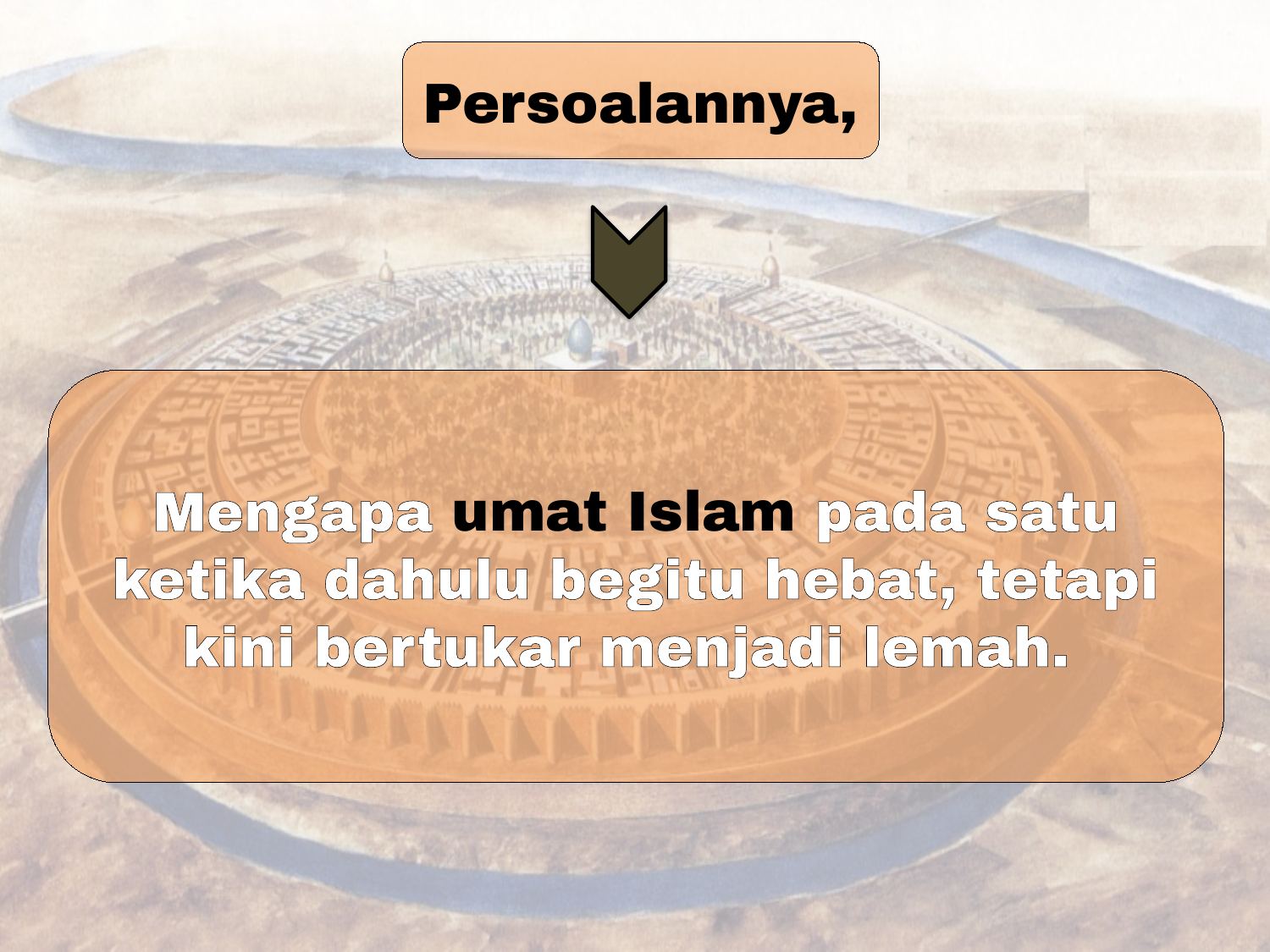

Persoalannya,

Mengapa umat Islam pada satu ketika dahulu begitu hebat, tetapi kini bertukar menjadi lemah.